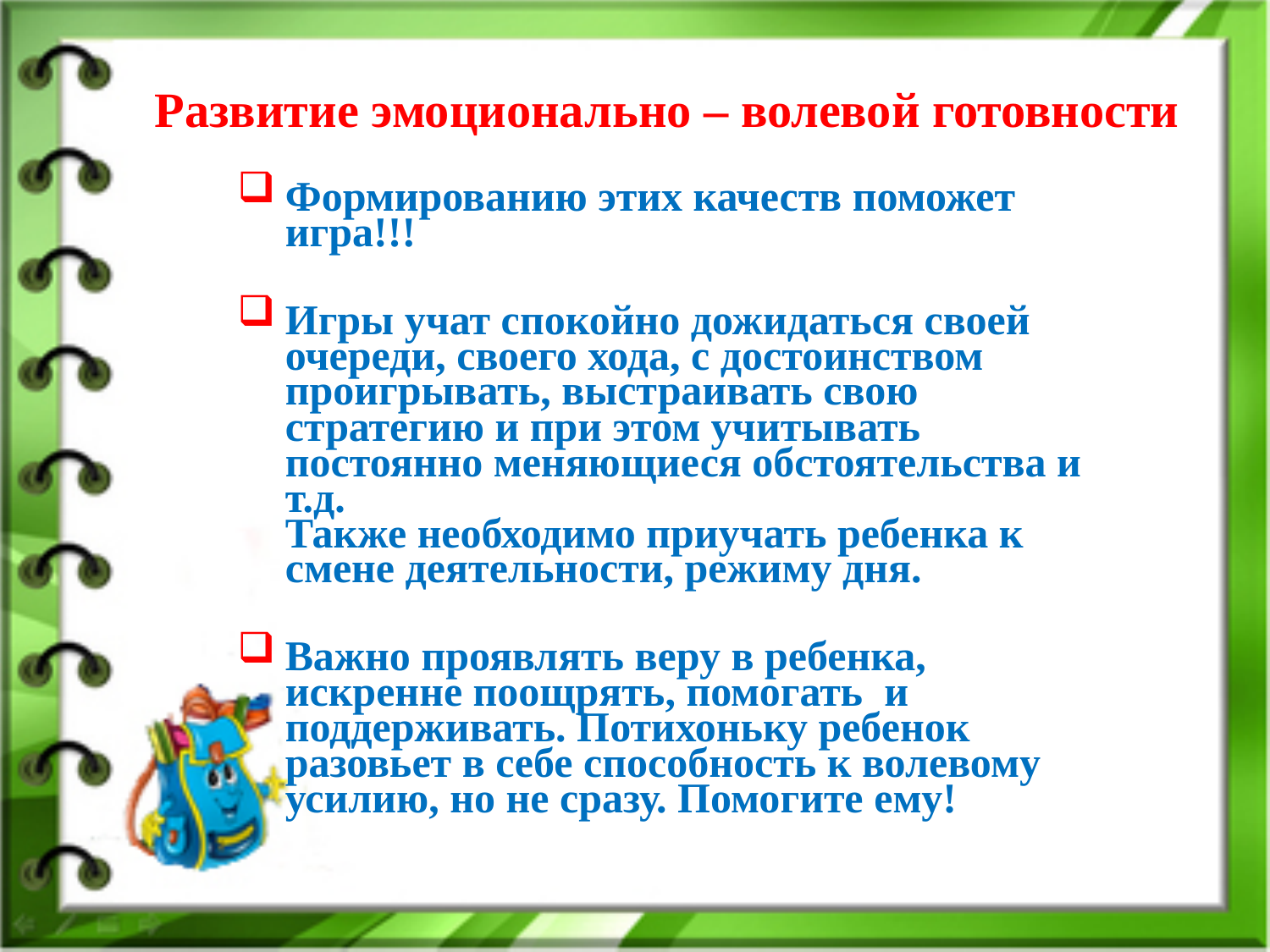

# Развитие эмоционально – волевой готовности
Формированию этих качеств поможет игра!!!

Игры учат спокойно дожидаться своей очереди, своего хода, с достоинством проигрывать, выстраивать свою стратегию и при этом учитывать постоянно меняющиеся обстоятельства и т.д.
Также необходимо приучать ребенка к смене деятельности, режиму дня.

Важно проявлять веру в ребенка, искренне поощрять, помогать  и  поддерживать. Потихоньку ребенок разовьет в себе способность к волевому усилию, но не сразу. Помогите ему!